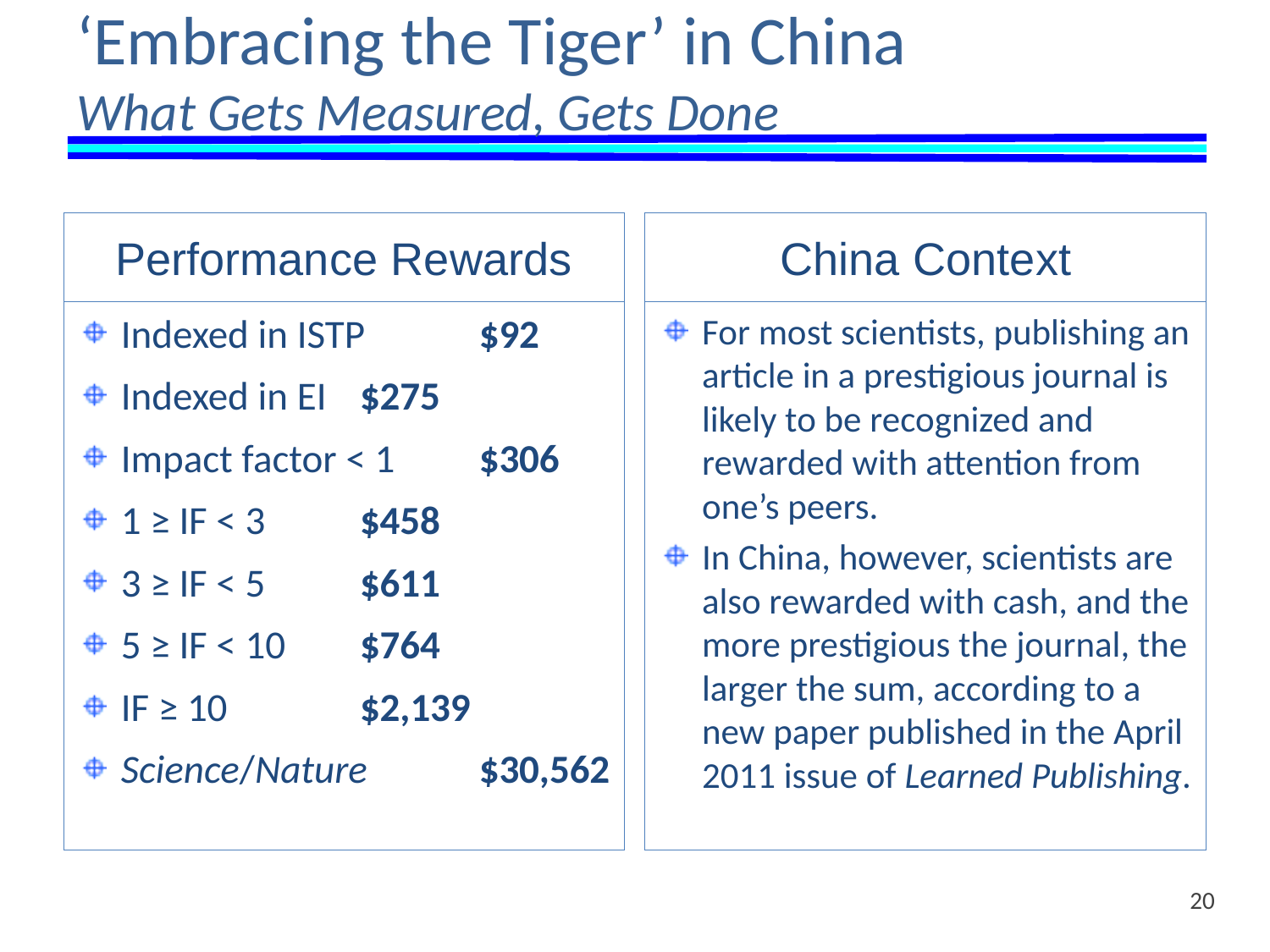

# ‘Embracing the Tiger’ in China What Gets Measured, Gets Done
Performance Rewards
China Context
Indexed in ISTP  	$92
Indexed in EI  	$275
Impact factor < 1  	$306
1 ≥ IF < 3  		$458
3 ≥ IF < 5  		$611
5 ≥ IF < 10   		$764
IF ≥ 10  		$2,139
Science/Nature  	$30,562

For most scientists, publishing an article in a prestigious journal is likely to be recognized and rewarded with attention from one’s peers.
In China, however, scientists are also rewarded with cash, and the more prestigious the journal, the larger the sum, according to a new paper published in the April 2011 issue of Learned Publishing.
20